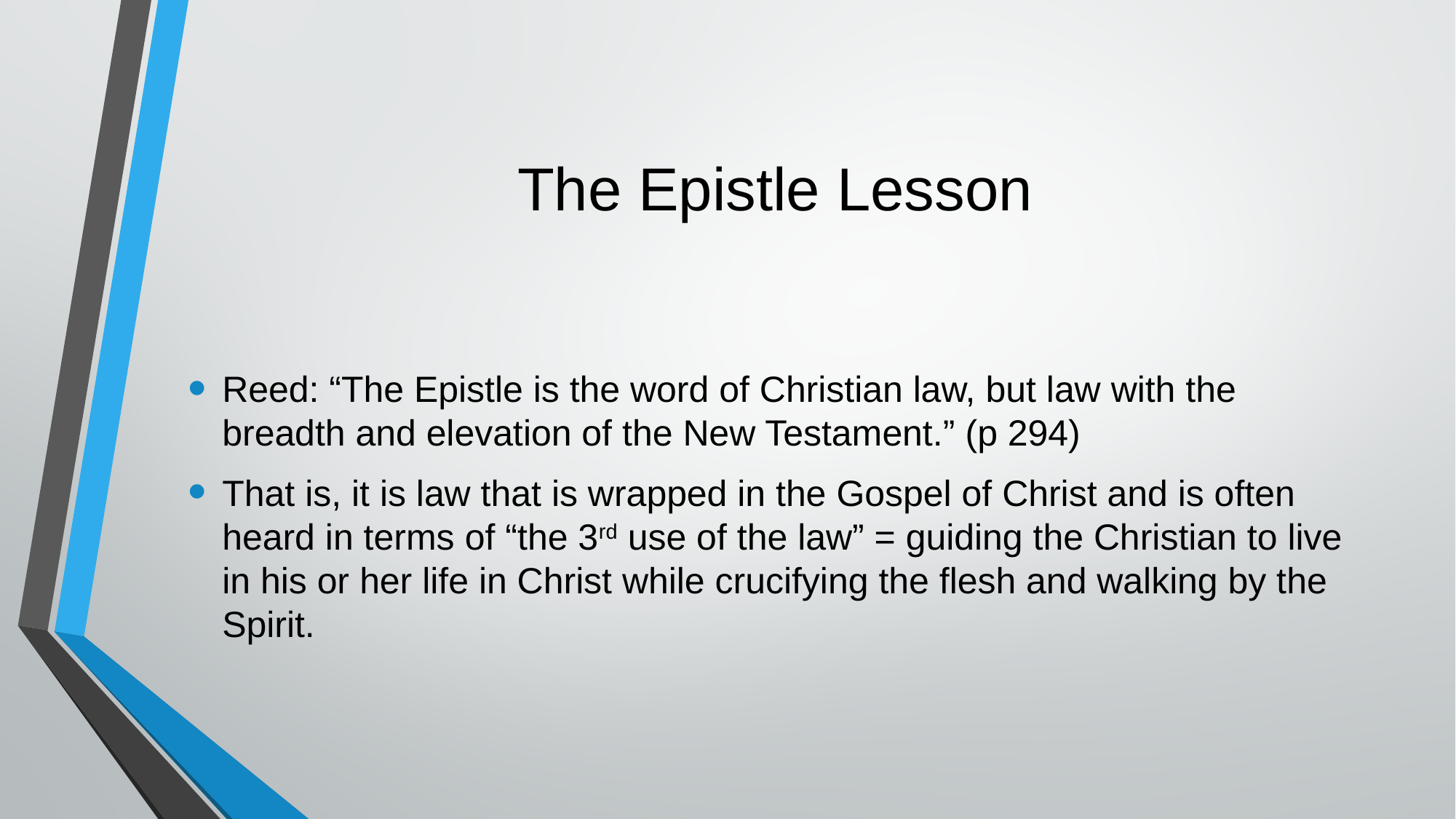

# The Epistle Lesson
Reed: “The Epistle is the word of Christian law, but law with the breadth and elevation of the New Testament.” (p 294)
That is, it is law that is wrapped in the Gospel of Christ and is often heard in terms of “the 3rd use of the law” = guiding the Christian to live in his or her life in Christ while crucifying the flesh and walking by the Spirit.